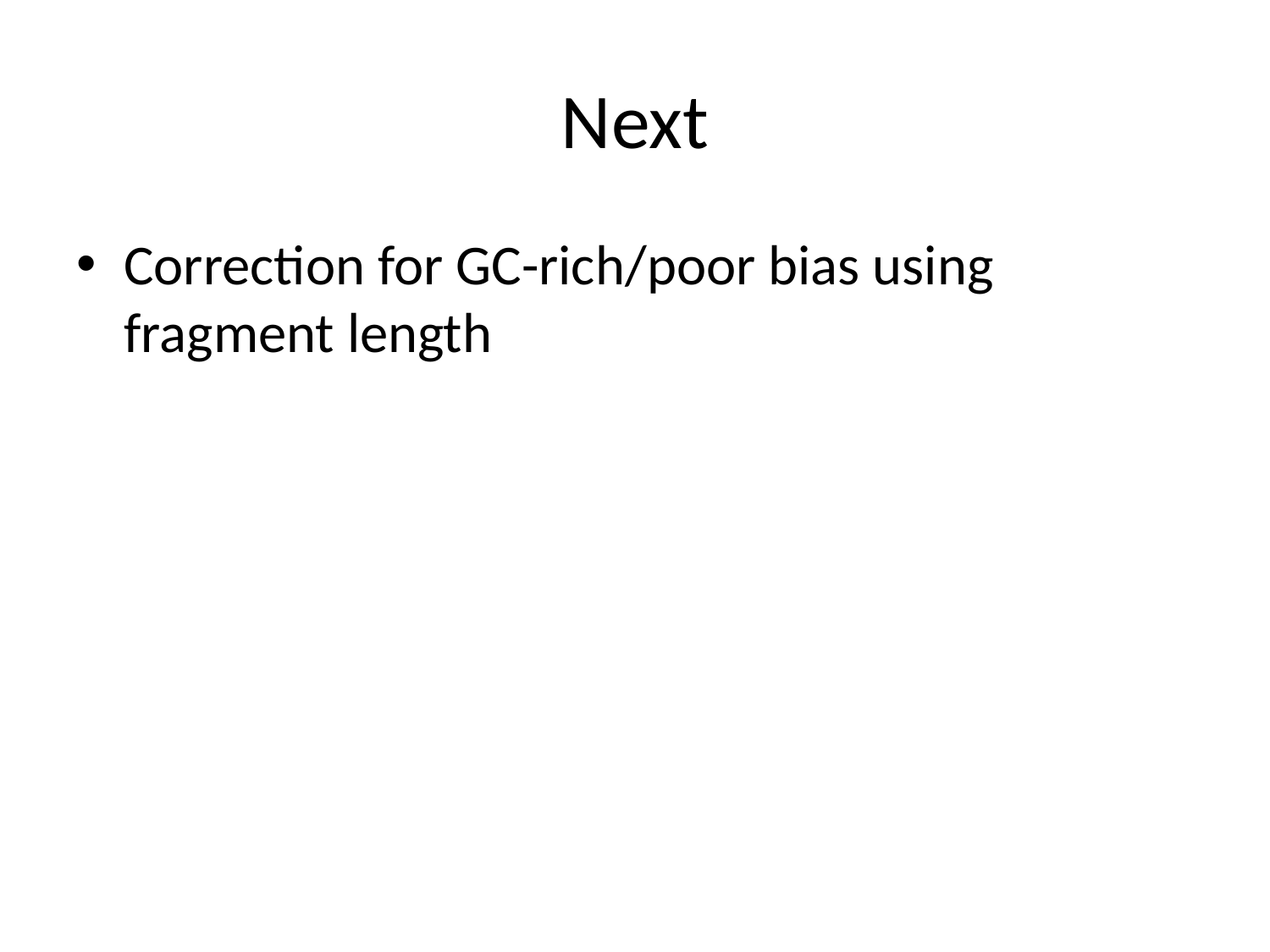

# Next
Correction for GC-rich/poor bias using fragment length